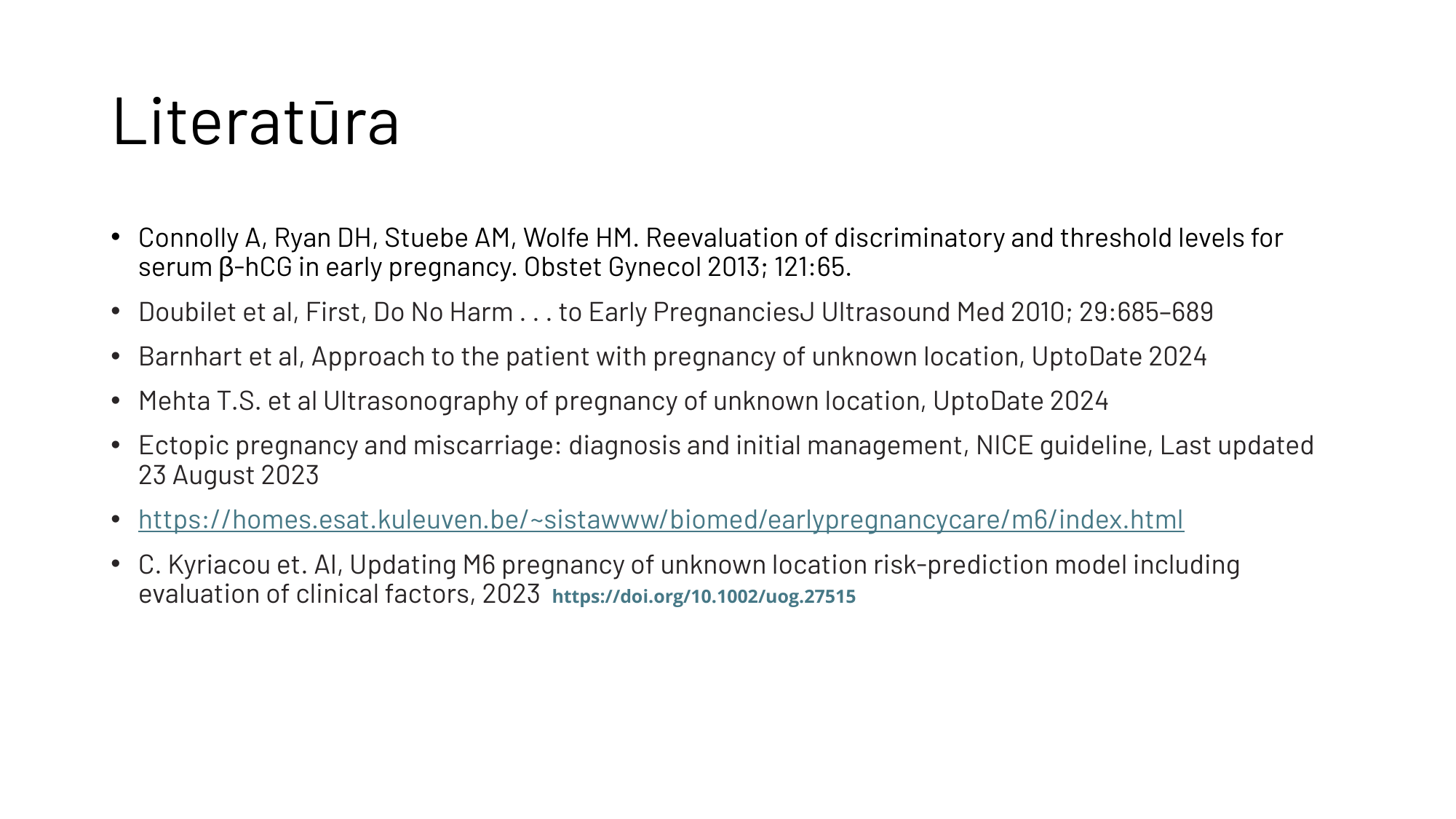

# Literatūra
Connolly A, Ryan DH, Stuebe AM, Wolfe HM. Reevaluation of discriminatory and threshold levels for serum β-hCG in early pregnancy. Obstet Gynecol 2013; 121:65.
Doubilet et al, First, Do No Harm . . . to Early PregnanciesJ Ultrasound Med 2010; 29:685–689
Barnhart et al, Approach to the patient with pregnancy of unknown location, UptoDate 2024
Mehta T.S. et al Ultrasonography of pregnancy of unknown location, UptoDate 2024
Ectopic pregnancy and miscarriage: diagnosis and initial management, NICE guideline, Last updated 23 August 2023
https://homes.esat.kuleuven.be/~sistawww/biomed/earlypregnancycare/m6/index.html
C. Kyriacou et. Al, Updating M6 pregnancy of unknown location risk-prediction model including evaluation of clinical factors, 2023  https://doi.org/10.1002/uog.27515